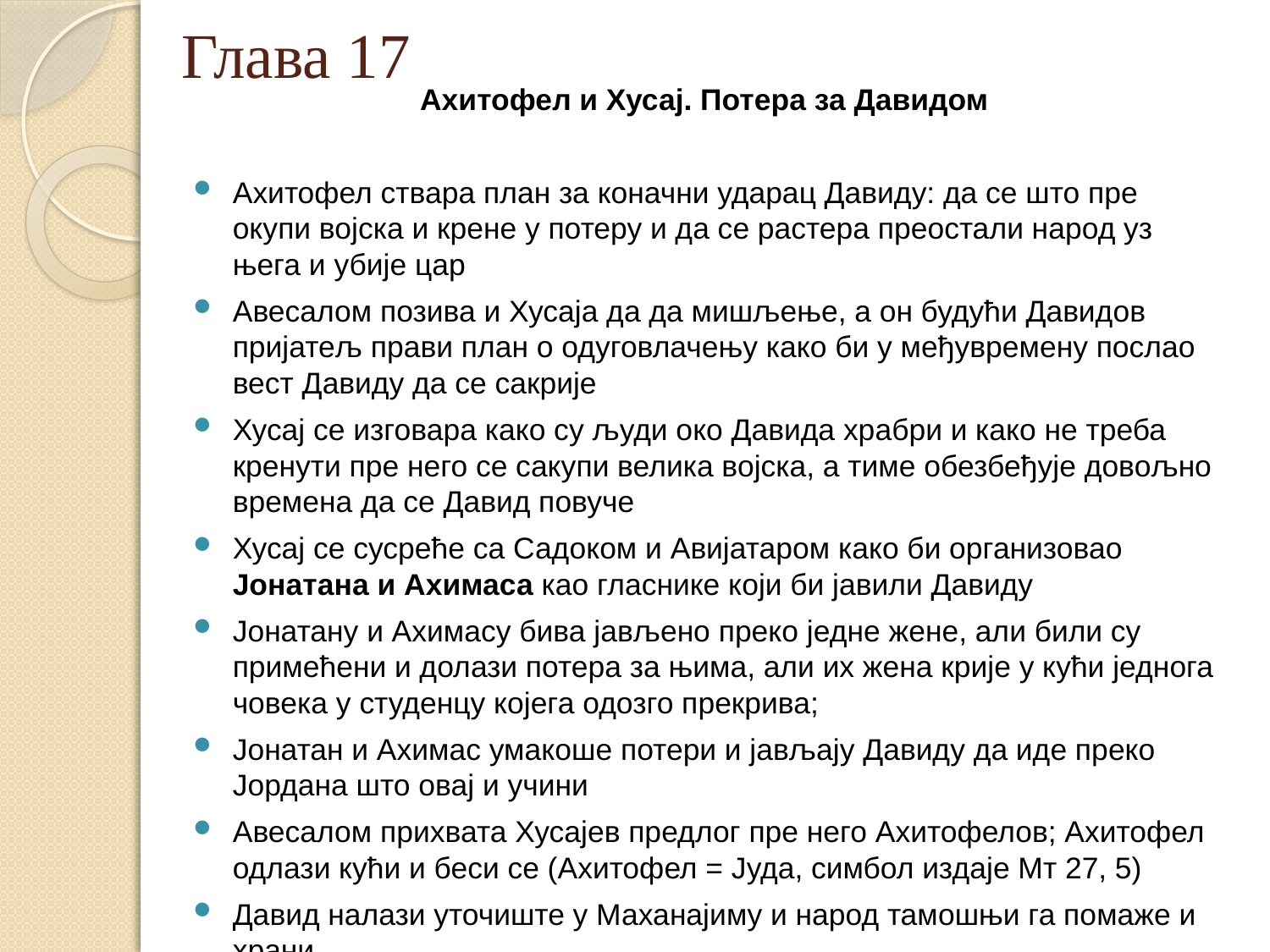

# Глава 17
Ахитофел и Хусај. Потера за Давидом

Ахитофел ствара план за коначни ударац Давиду: да се што пре окупи војска и крене у потеру и да се растера преостали народ уз њега и убије цар
Авесалом позива и Хусаја да да мишљење, а он будући Давидов пријатељ прави план о одуговлачењу како би у међувремену послао вест Давиду да се сакрије
Хусај се изговара како су људи око Давида храбри и како не треба кренути пре него се сакупи велика војска, а тиме обезбеђује довољно времена да се Давид повуче
Хусај се сусреће са Садоком и Авијатаром како би организовао Јонатана и Ахимаса као гласнике који би јавили Давиду
Јонатану и Ахимасу бива јављено преко једне жене, али били су примећени и долази потера за њима, али их жена крије у кући једнога човека у студенцу којега одозго прекрива;
Јонатан и Ахимас умакоше потери и јављају Давиду да иде преко Јордана што овај и учини
Авесалом прихвата Хусајев предлог пре него Ахитофелов; Ахитофел одлази кући и беси се (Ахитофел = Јуда, симбол издаје Мт 27, 5)
Давид налази уточиште у Маханајиму и народ тамошњи га помаже и храни